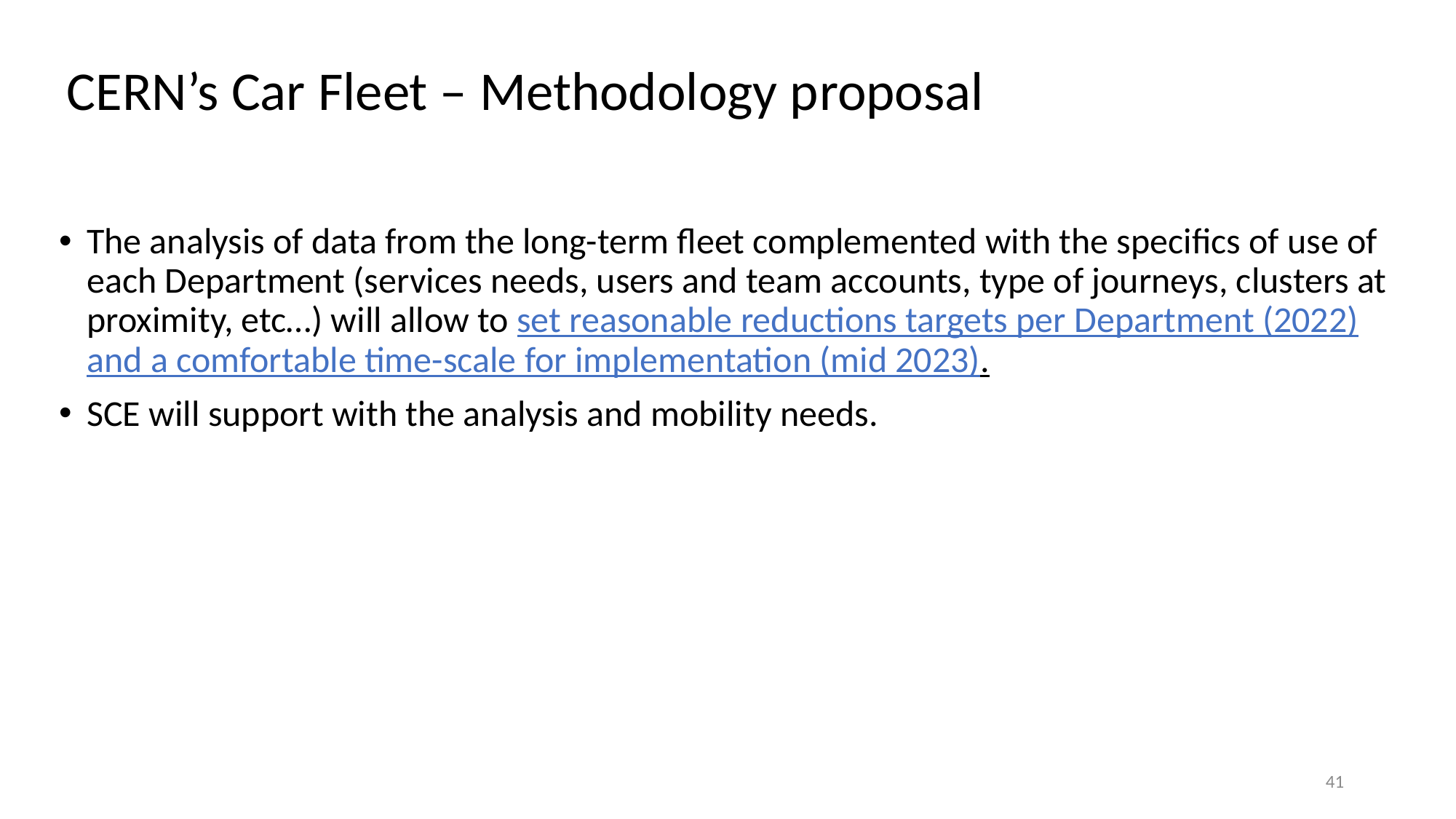

CERN’s Car Fleet – Methodology proposal
The analysis of data from the long-term fleet complemented with the specifics of use of each Department (services needs, users and team accounts, type of journeys, clusters at proximity, etc…) will allow to set reasonable reductions targets per Department (2022) and a comfortable time-scale for implementation (mid 2023).
SCE will support with the analysis and mobility needs.
41
Mobility Working Group, Meeting 12.05.2022